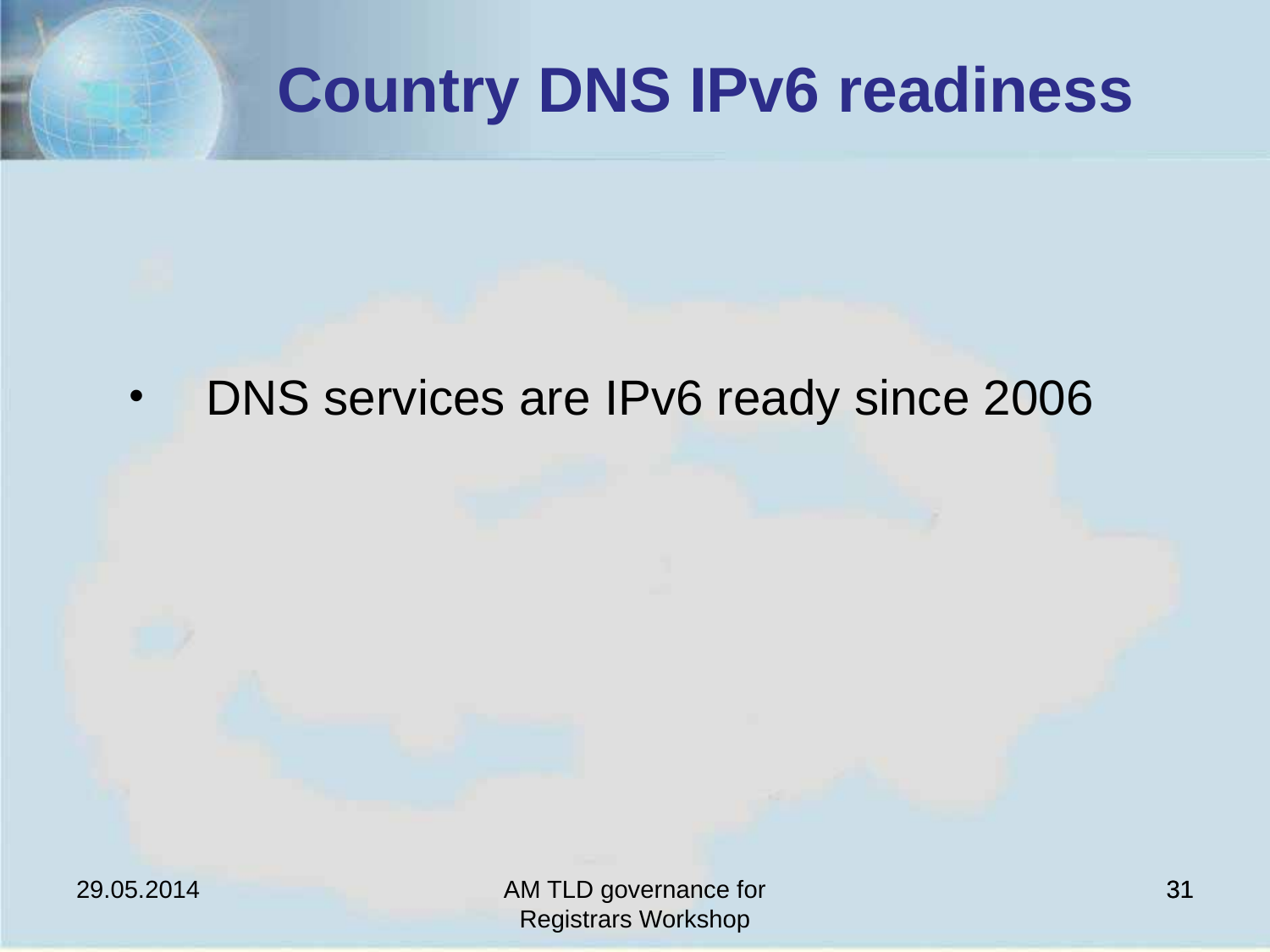

Country DNS IPv6 readiness
    DNS services are IPv6 ready since 2006
29.05.2014
AM TLD governance for Registrars Workshop
31
31